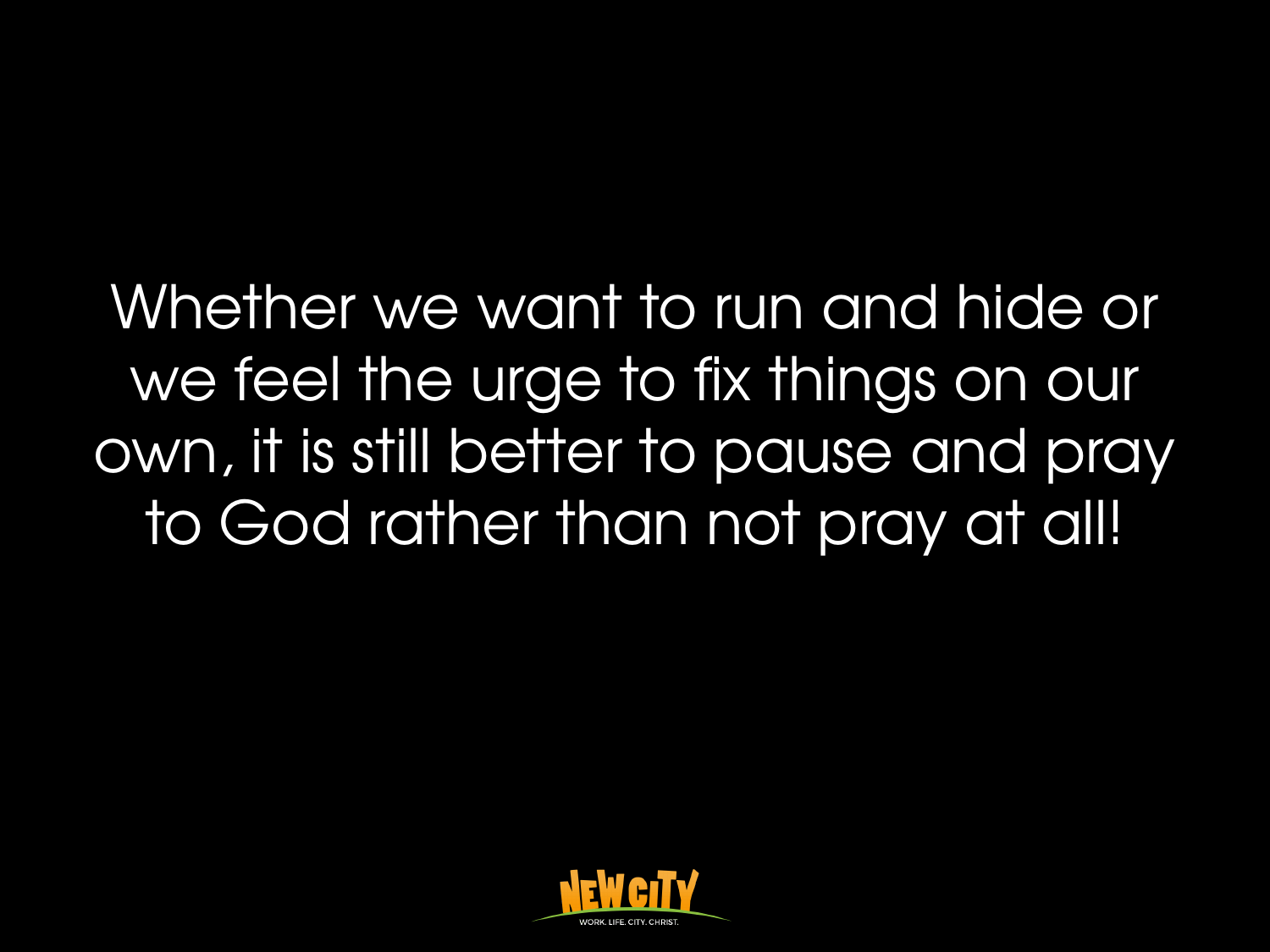

Whether we want to run and hide or we feel the urge to fix things on our own, it is still better to pause and pray to God rather than not pray at all!